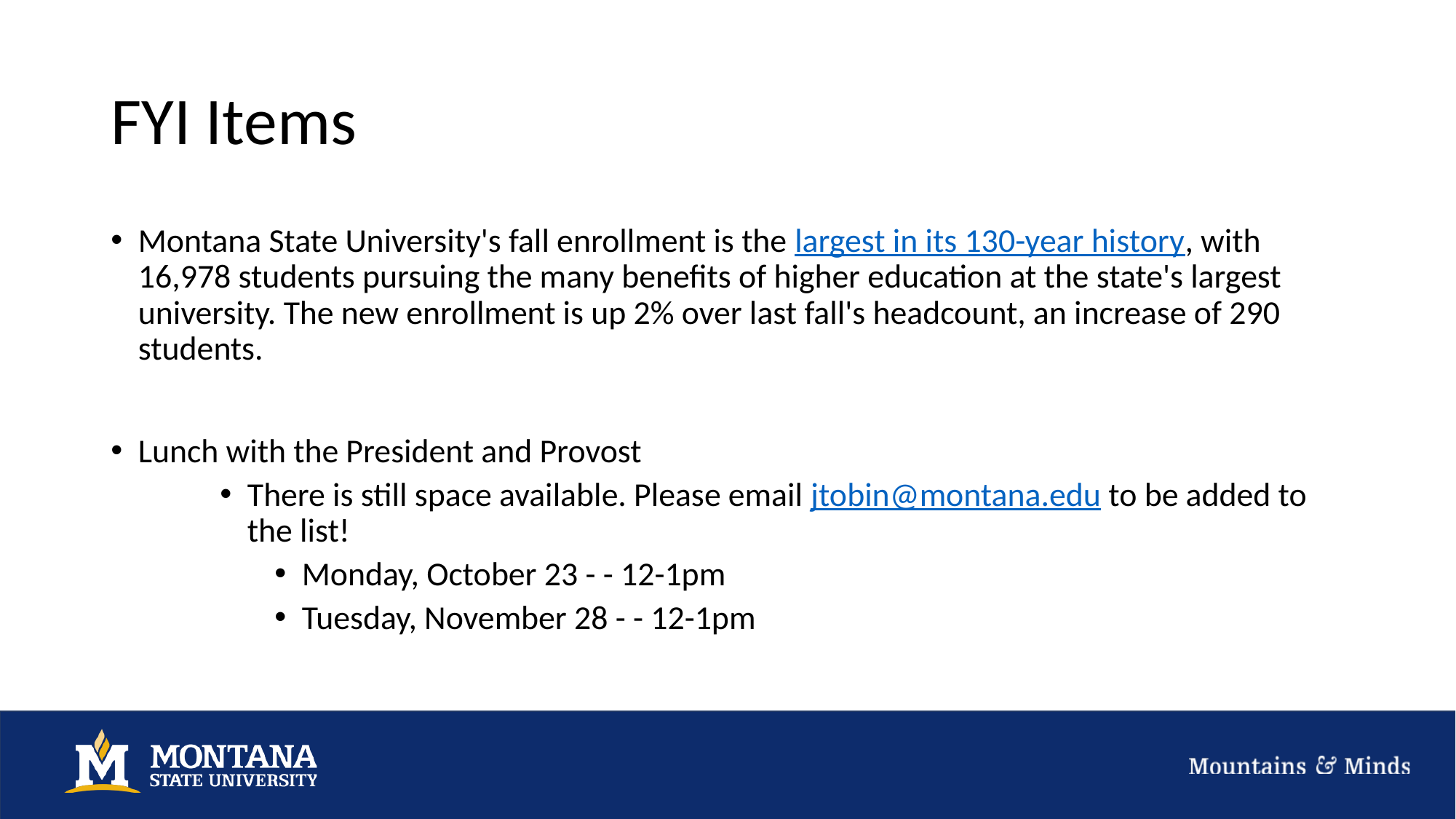

# FYI Items
Montana State University's fall enrollment is the largest in its 130-year history, with 16,978 students pursuing the many benefits of higher education at the state's largest university. The new enrollment is up 2% over last fall's headcount, an increase of 290 students.

Lunch with the President and Provost
There is still space available. Please email jtobin@montana.edu to be added to the list!
Monday, October 23 - - 12-1pm
Tuesday, November 28 - - 12-1pm